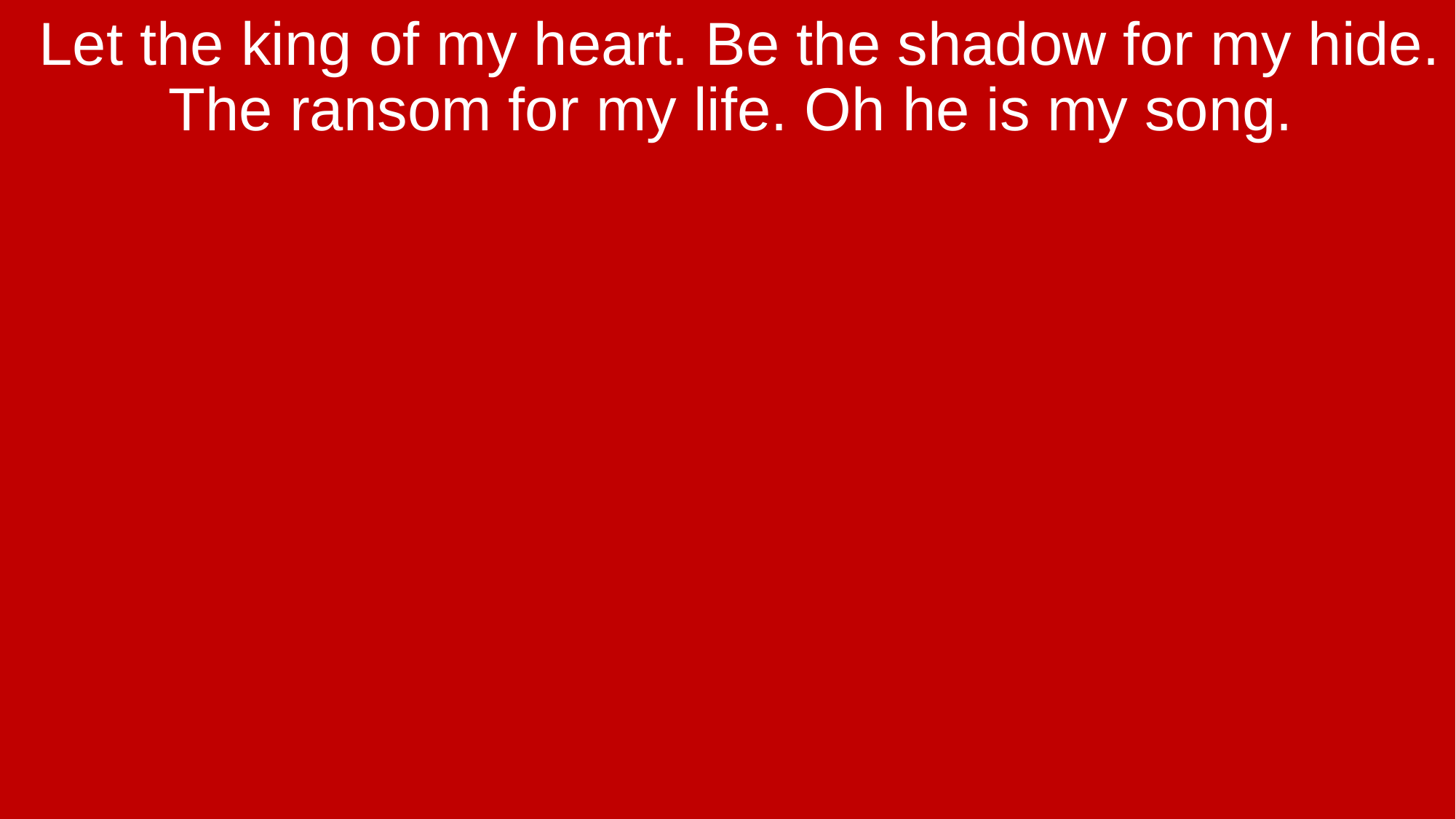

Let the king of my heart. Be the shadow for my hide. The ransom for my life. Oh he is my song.